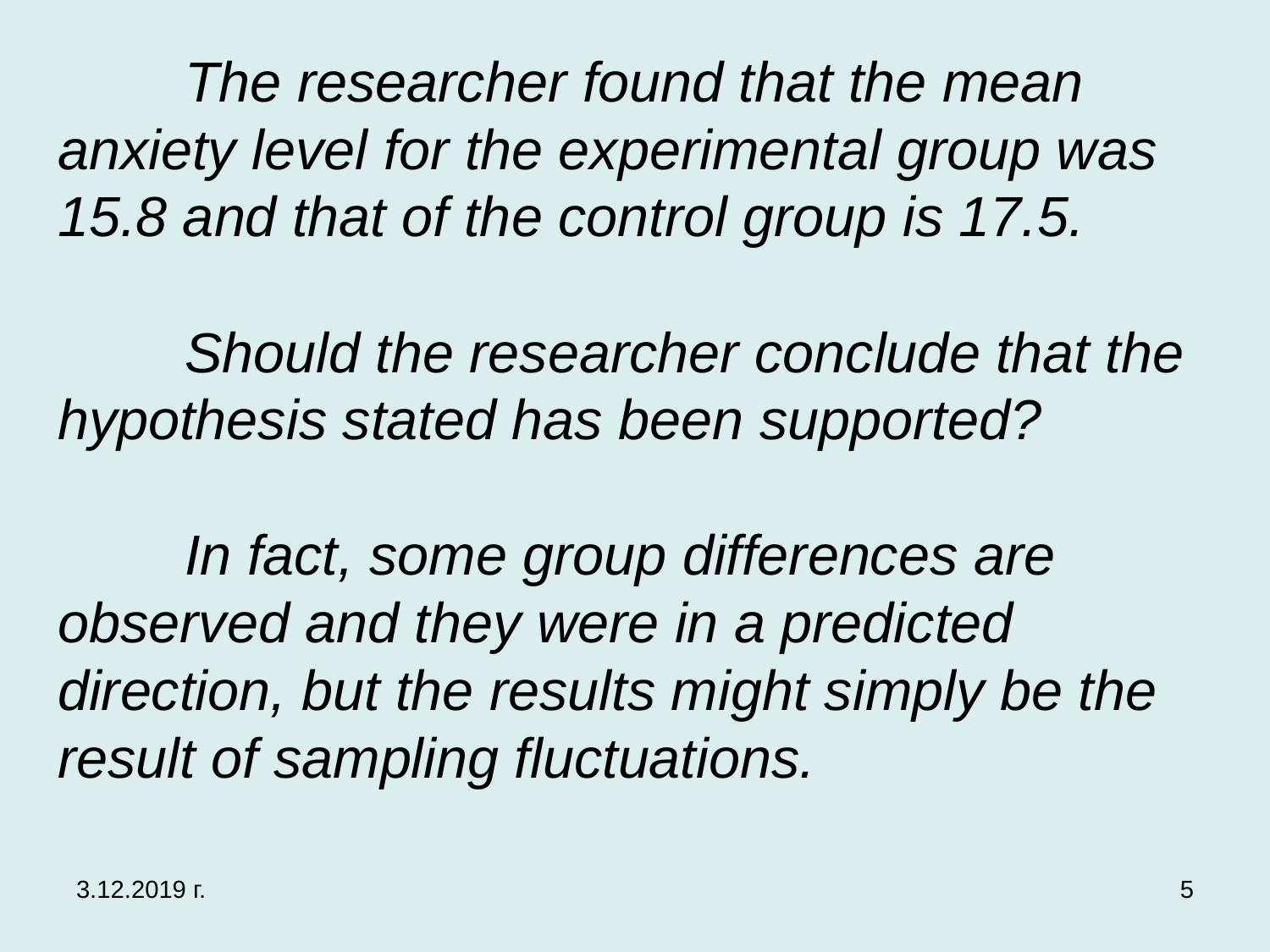

# The researcher found that the mean anxiety level for the experimental group was 15.8 and that of the control group is 17.5. Should the researcher conclude that the hypothesis stated has been supported? In fact, some group differences are observed and they were in a predicted direction, but the results might simply be the result of sampling fluctuations.
3.12.2019 г.
5